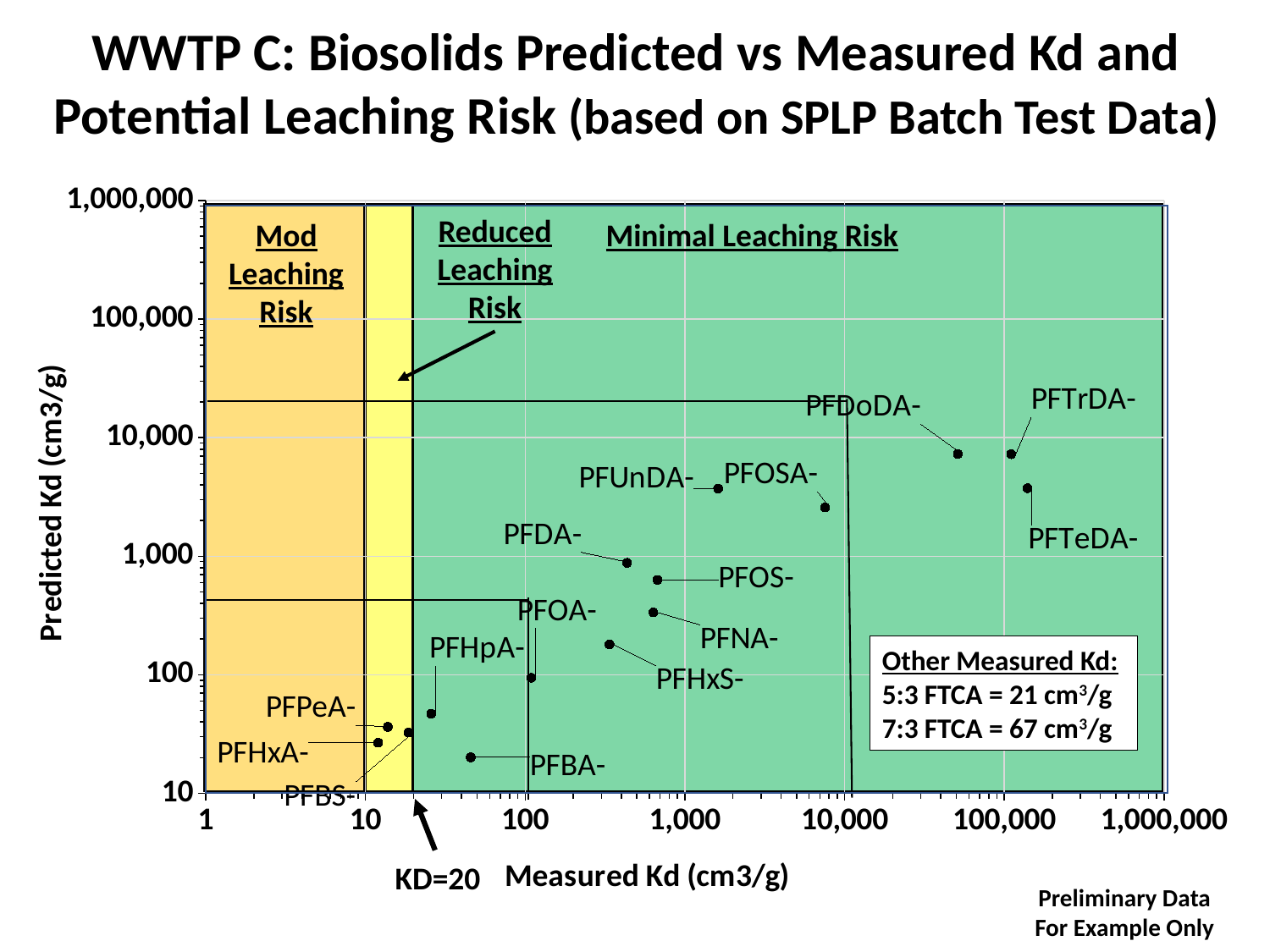

WWTP C: Biosolids Predicted vs Measured Kd and
Potential Leaching Risk (based on SPLP Batch Test Data)

### Chart

| Category |  |
|---|---|

Reduced Leaching Risk
Mod
Leaching
Risk
Minimal Leaching Risk

Other Measured Kd:
5:3 FTCA = 21 cm3/g
7:3 FTCA = 67 cm3/g
KD=20
Preliminary Data
For Example Only